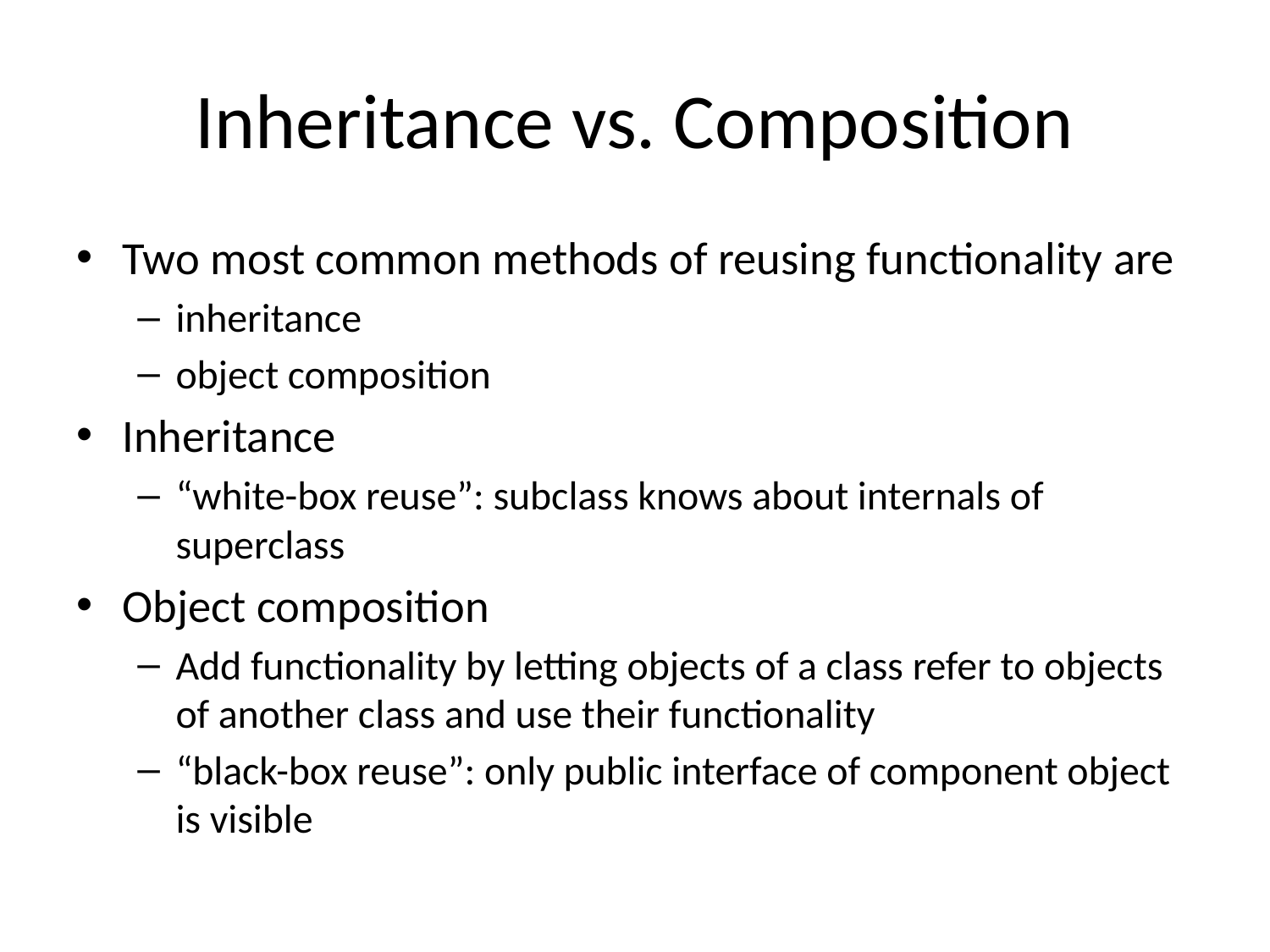

# Inheritance vs. Composition
Two most common methods of reusing functionality are
inheritance
object composition
Inheritance
“white-box reuse”: subclass knows about internals of superclass
Object composition
Add functionality by letting objects of a class refer to objects of another class and use their functionality
“black-box reuse”: only public interface of component object is visible